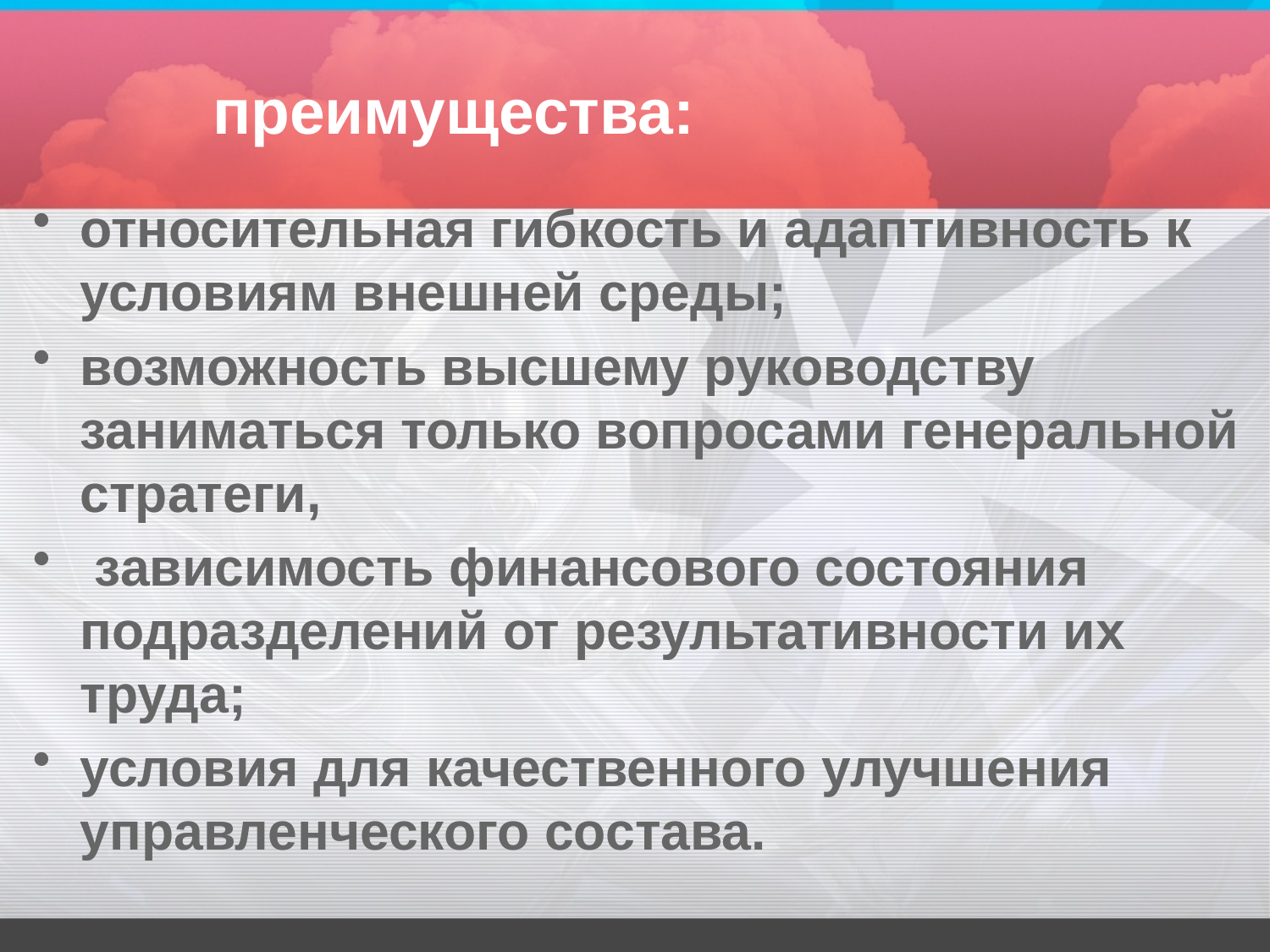

# преимущества:
относительная гибкость и адаптивность к условиям внешней среды;
возможность высшему руководству заниматься только вопросами генеральной стратеги,
 зависимость финансового состояния подразделений от результативности их труда;
условия для качественного улучшения управленческого состава.